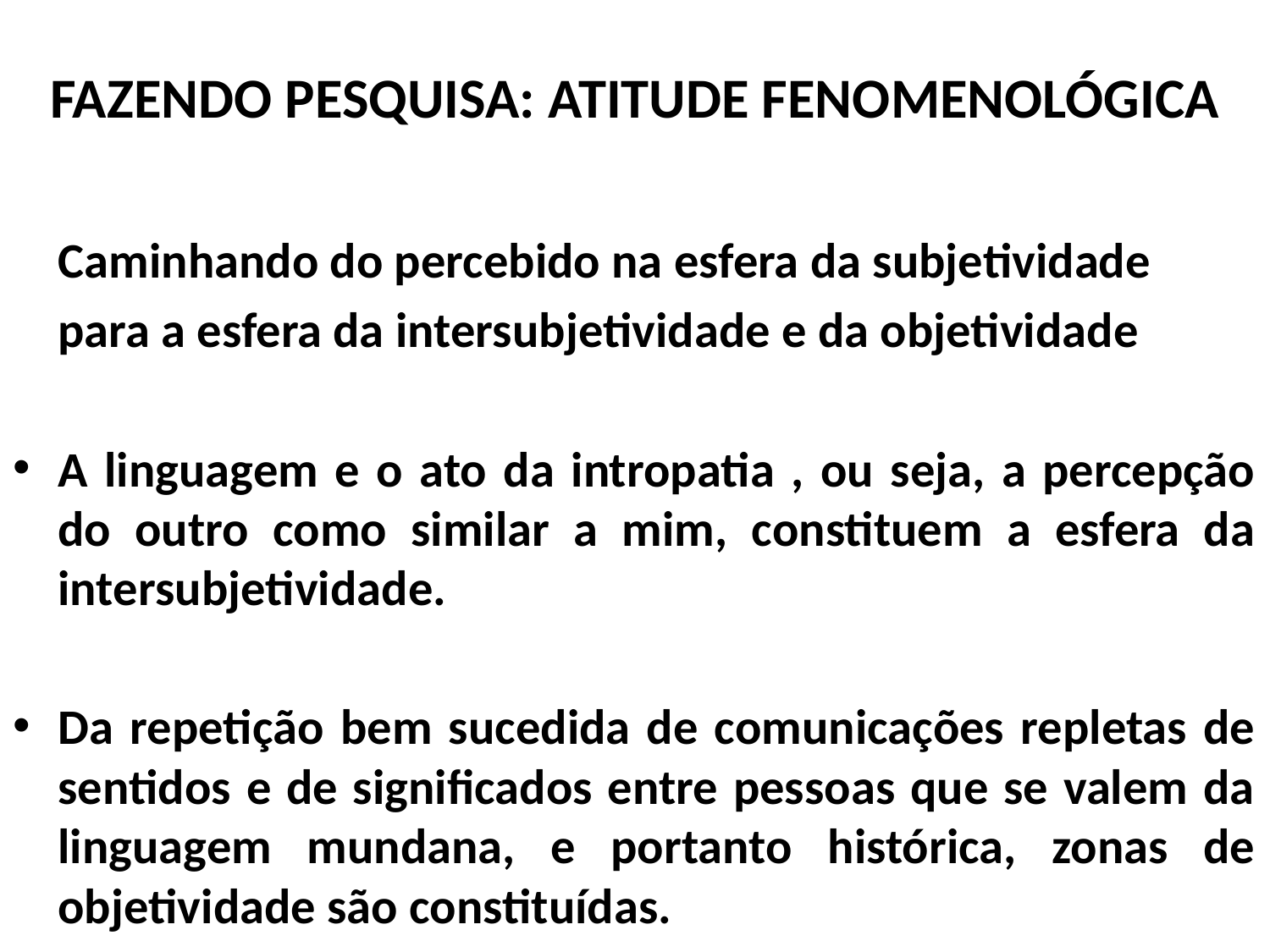

FAZENDO PESQUISA: ATITUDE FENOMENOLÓGICA
	Caminhando do percebido na esfera da subjetividade
	para a esfera da intersubjetividade e da objetividade

A linguagem e o ato da intropatia , ou seja, a percepção do outro como similar a mim, constituem a esfera da intersubjetividade.

Da repetição bem sucedida de comunicações repletas de sentidos e de significados entre pessoas que se valem da linguagem mundana, e portanto histórica, zonas de objetividade são constituídas.